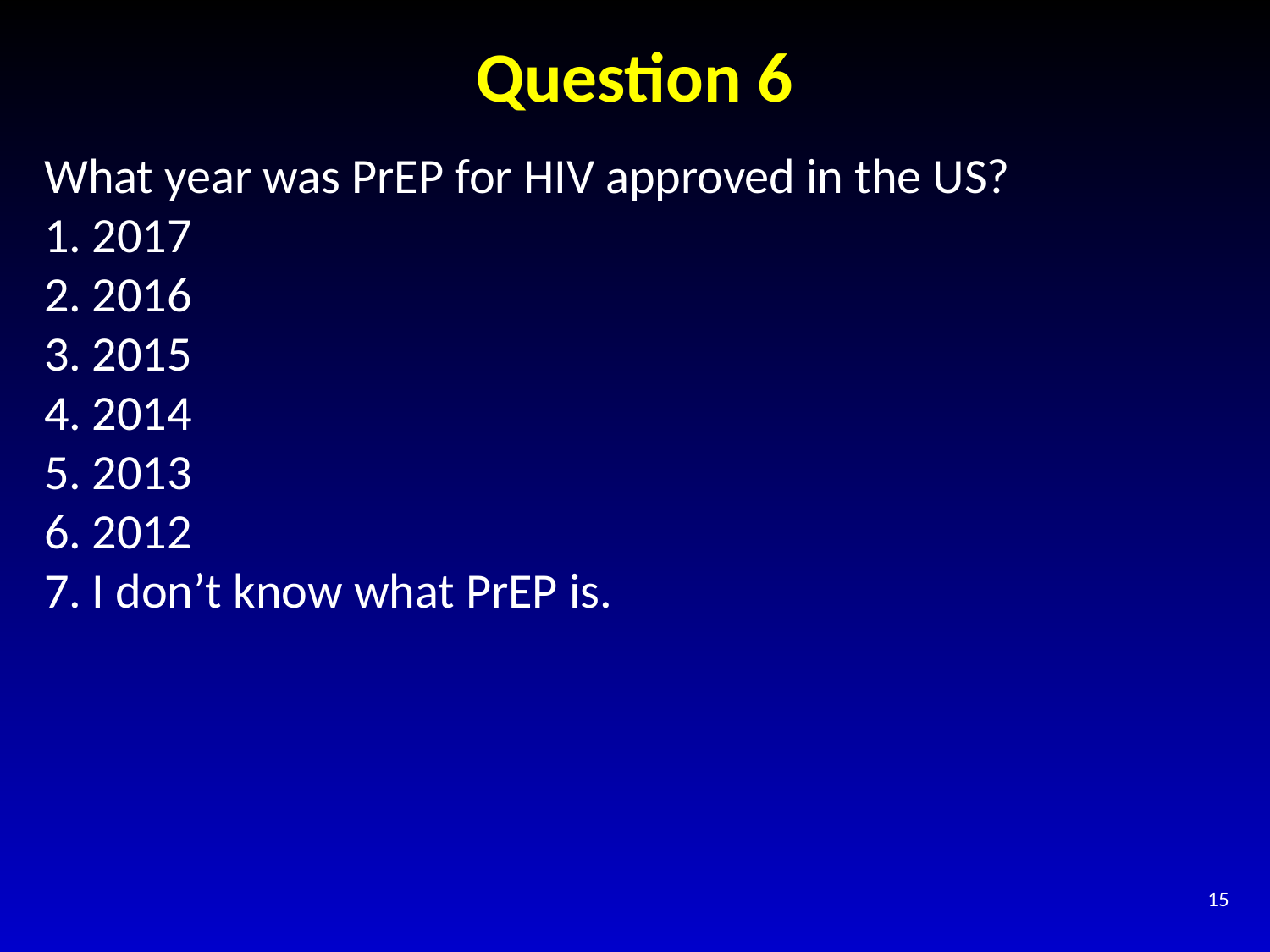

# Question 6
What year was PrEP for HIV approved in the US?
1.	2017
2.	2016
3.	2015
4.	2014
5.	2013
6.	2012
7.	I don’t know what PrEP is.
15